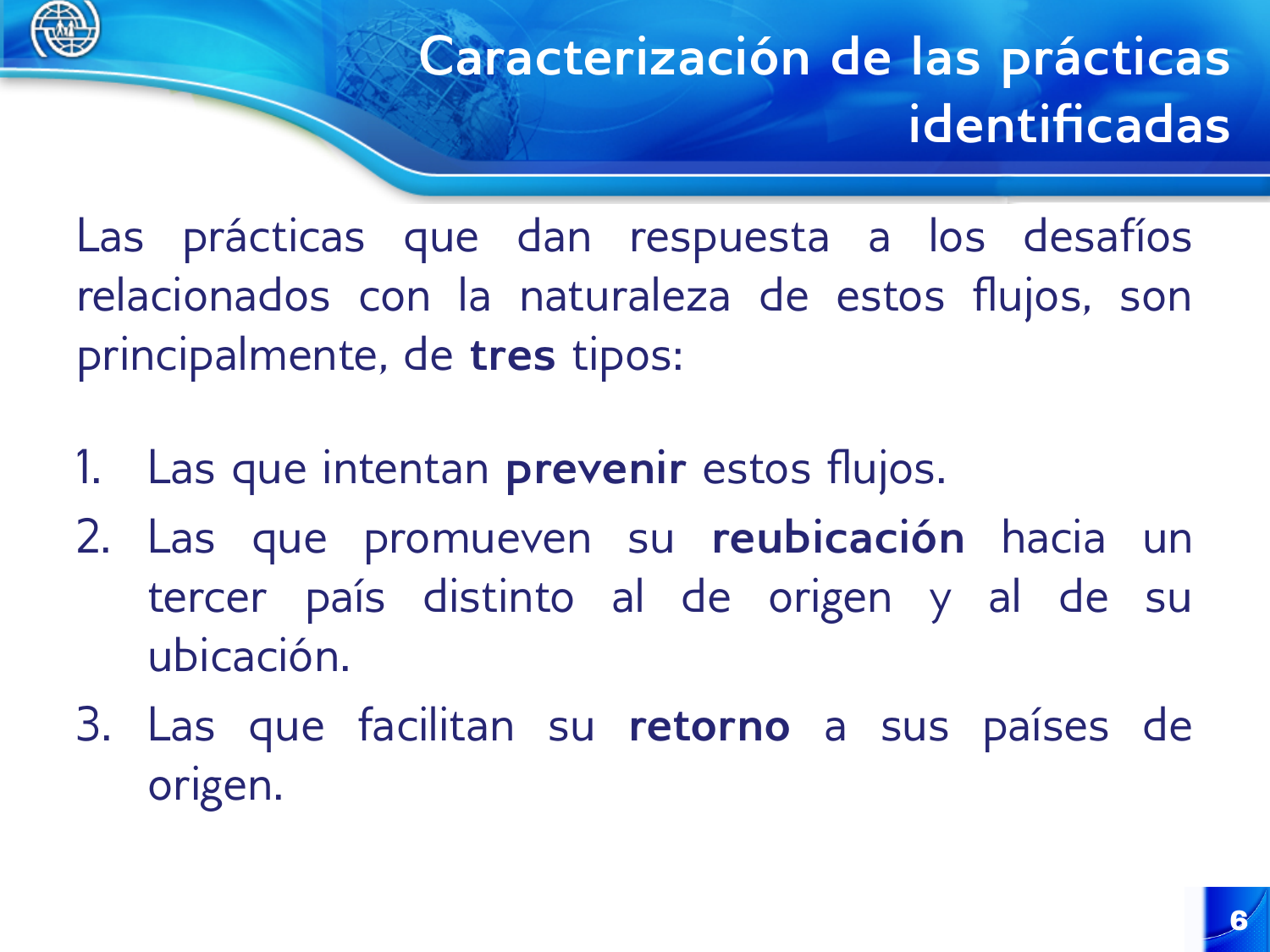

# Caracterización de las prácticas identificadas
Las prácticas que dan respuesta a los desafíos relacionados con la naturaleza de estos flujos, son principalmente, de tres tipos:

Las que intentan prevenir estos flujos.
Las que promueven su reubicación hacia un tercer país distinto al de origen y al de su ubicación.
Las que facilitan su retorno a sus países de origen.
6